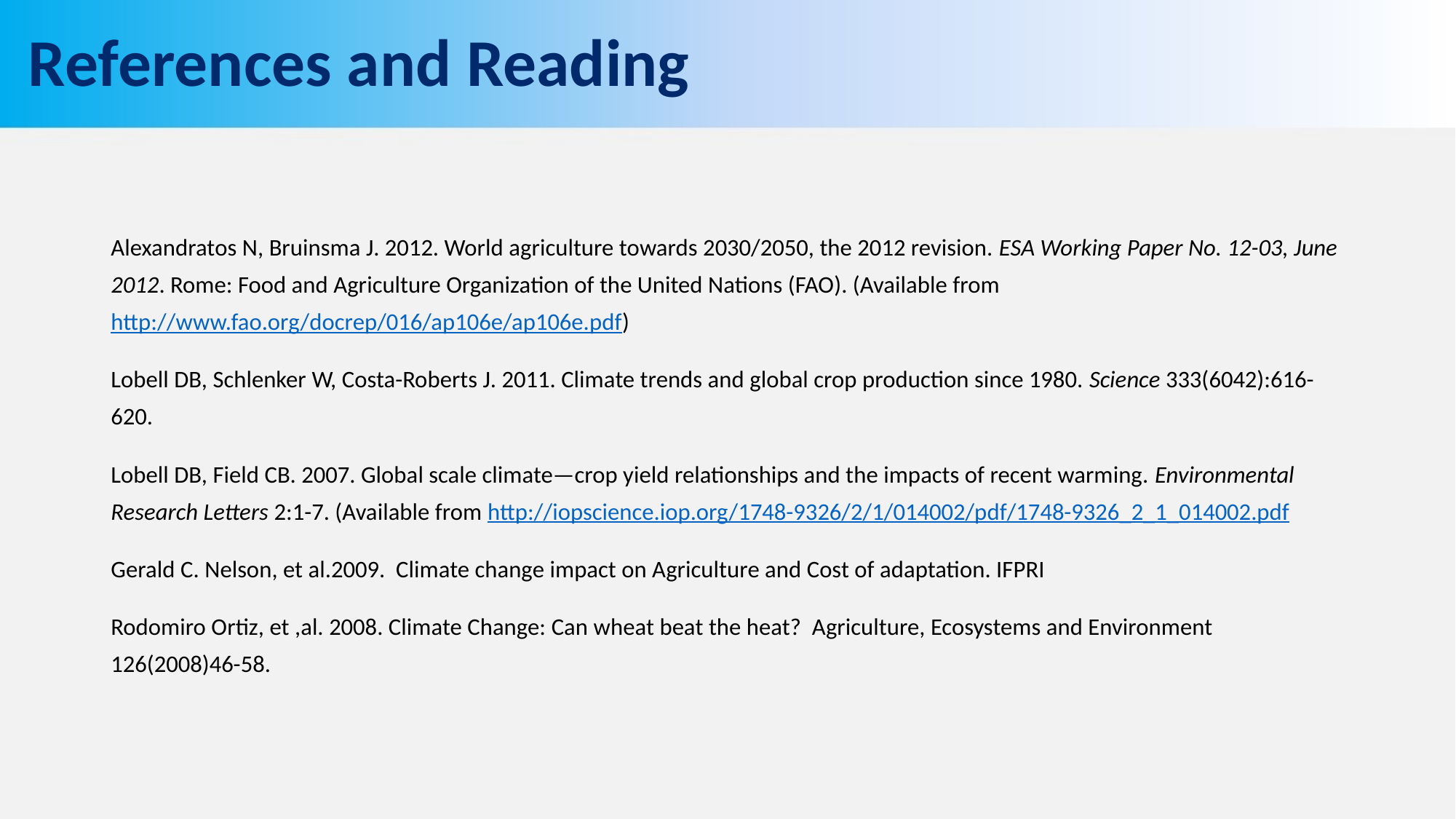

# References and Reading
Alexandratos N, Bruinsma J. 2012. World agriculture towards 2030/2050, the 2012 revision. ESA Working Paper No. 12-03, June 2012. Rome: Food and Agriculture Organization of the United Nations (FAO). (Available from http://www.fao.org/docrep/016/ap106e/ap106e.pdf)
Lobell DB, Schlenker W, Costa-Roberts J. 2011. Climate trends and global crop production since 1980. Science 333(6042):616-620.
Lobell DB, Field CB. 2007. Global scale climate—crop yield relationships and the impacts of recent warming. Environmental Research Letters 2:1-7. (Available from http://iopscience.iop.org/1748-9326/2/1/014002/pdf/1748-9326_2_1_014002.pdf
Gerald C. Nelson, et al.2009.  Climate change impact on Agriculture and Cost of adaptation. IFPRI
Rodomiro Ortiz, et ,al. 2008. Climate Change: Can wheat beat the heat?  Agriculture, Ecosystems and Environment 126(2008)46-58.